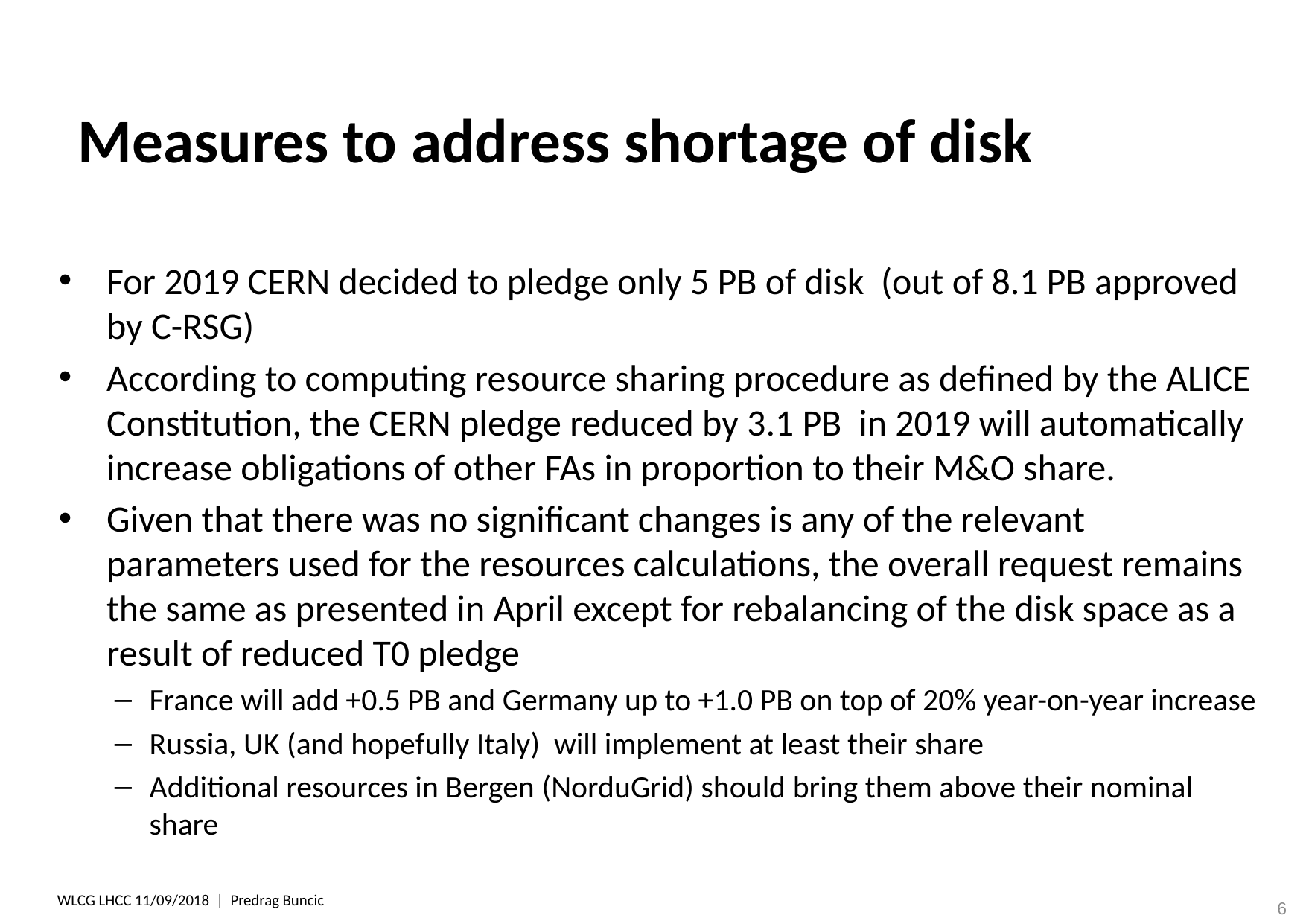

# Measures to address shortage of disk
For 2019 CERN decided to pledge only 5 PB of disk  (out of 8.1 PB approved by C-RSG)
According to computing resource sharing procedure as defined by the ALICE Constitution, the CERN pledge reduced by 3.1 PB  in 2019 will automatically increase obligations of other FAs in proportion to their M&O share.
Given that there was no significant changes is any of the relevant parameters used for the resources calculations, the overall request remains the same as presented in April except for rebalancing of the disk space as a result of reduced T0 pledge
France will add +0.5 PB and Germany up to +1.0 PB on top of 20% year-on-year increase
Russia, UK (and hopefully Italy)  will implement at least their share
Additional resources in Bergen (NorduGrid) should bring them above their nominal share

6